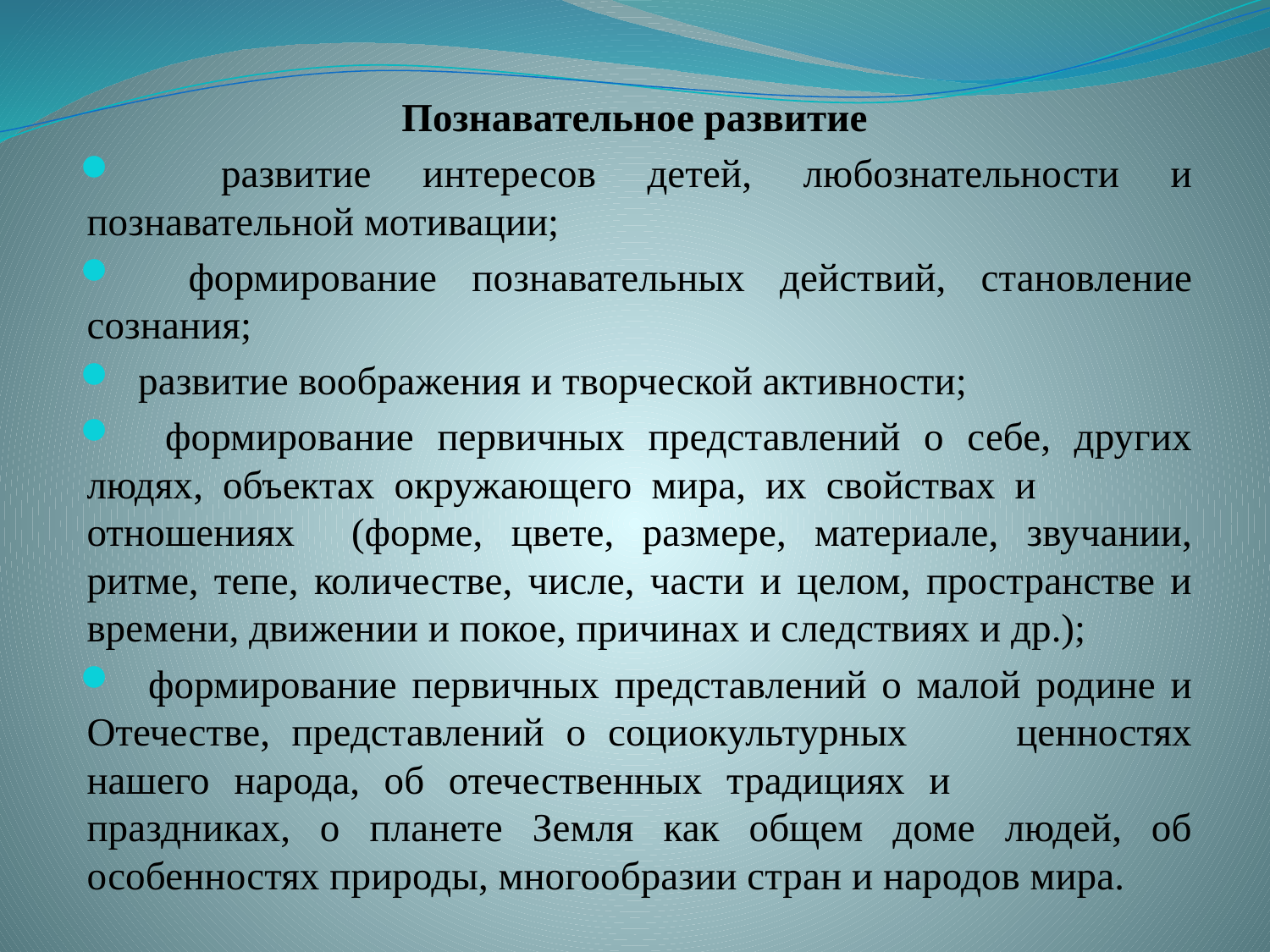

Познавательное развитие
  развитие интересов детей, любознательности и познавательной мотивации;
  формирование познавательных действий, становление сознания;
  развитие воображения и творческой активности;
  формирование первичных представлений о себе, других людях, объектах окружающего мира, их свойствах и         отношениях  (форме, цвете, размере, материале, звучании, ритме, тепе, количестве, числе, части и целом, пространстве и времени, движении и покое, причинах и следствиях и др.);
  формирование первичных представлений о малой родине и Отечестве, представлений о социокультурных     ценностях нашего народа, об отечественных традициях и           праздниках, о планете Земля как общем доме людей, об особенностях природы, многообразии стран и народов мира.